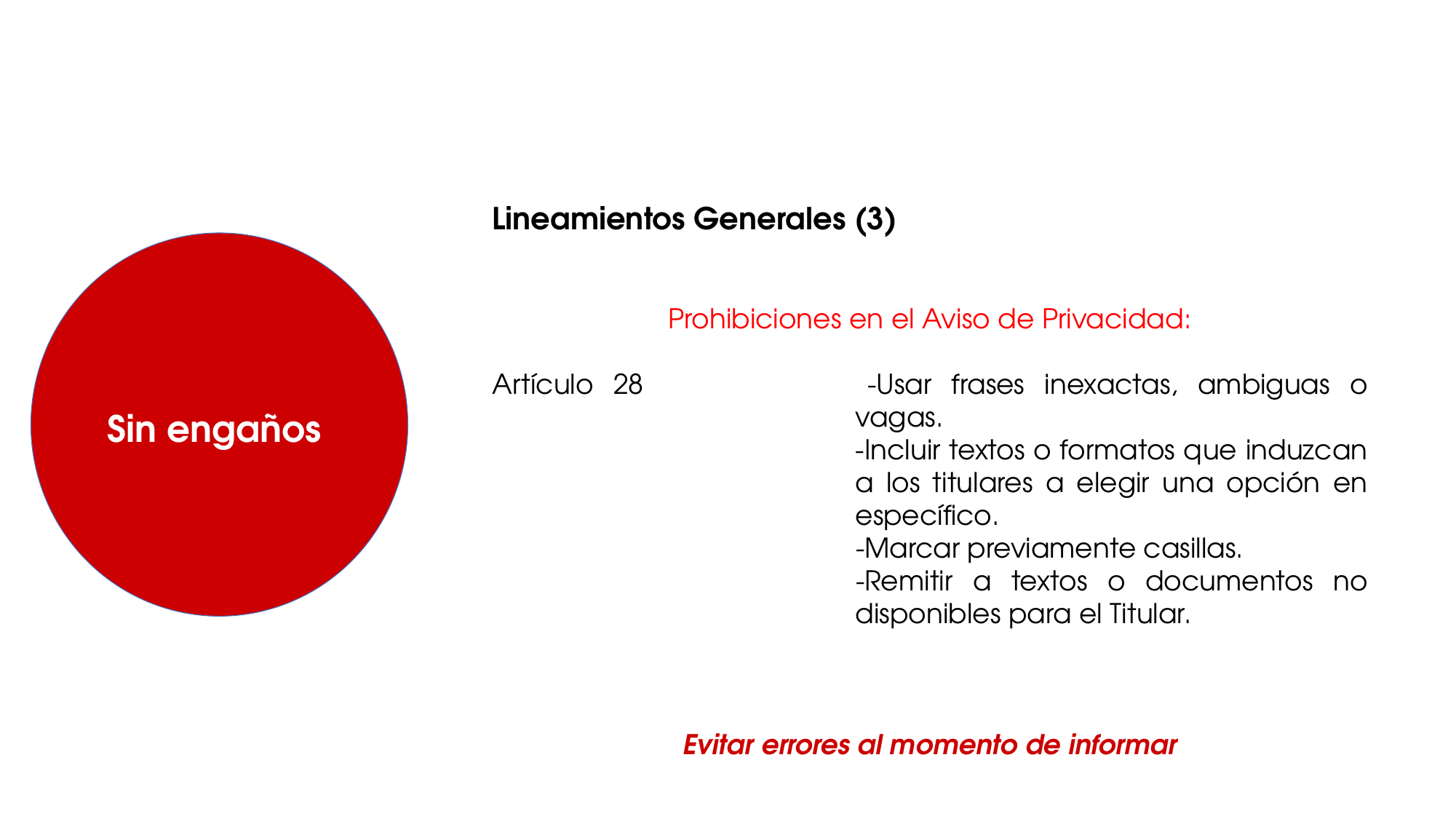

Lineamientos Generales (3)

Prohibiciones en el Aviso de Privacidad:

Artículo 28	-Usar frases inexactas, ambiguas o vagas.
	-Incluir textos o formatos que induzcan a los titulares a elegir una opción en específico.
	-Marcar previamente casillas.
	-Remitir a textos o documentos no disponibles para el Titular.

Evitar errores al momento de informar

Sin engaños